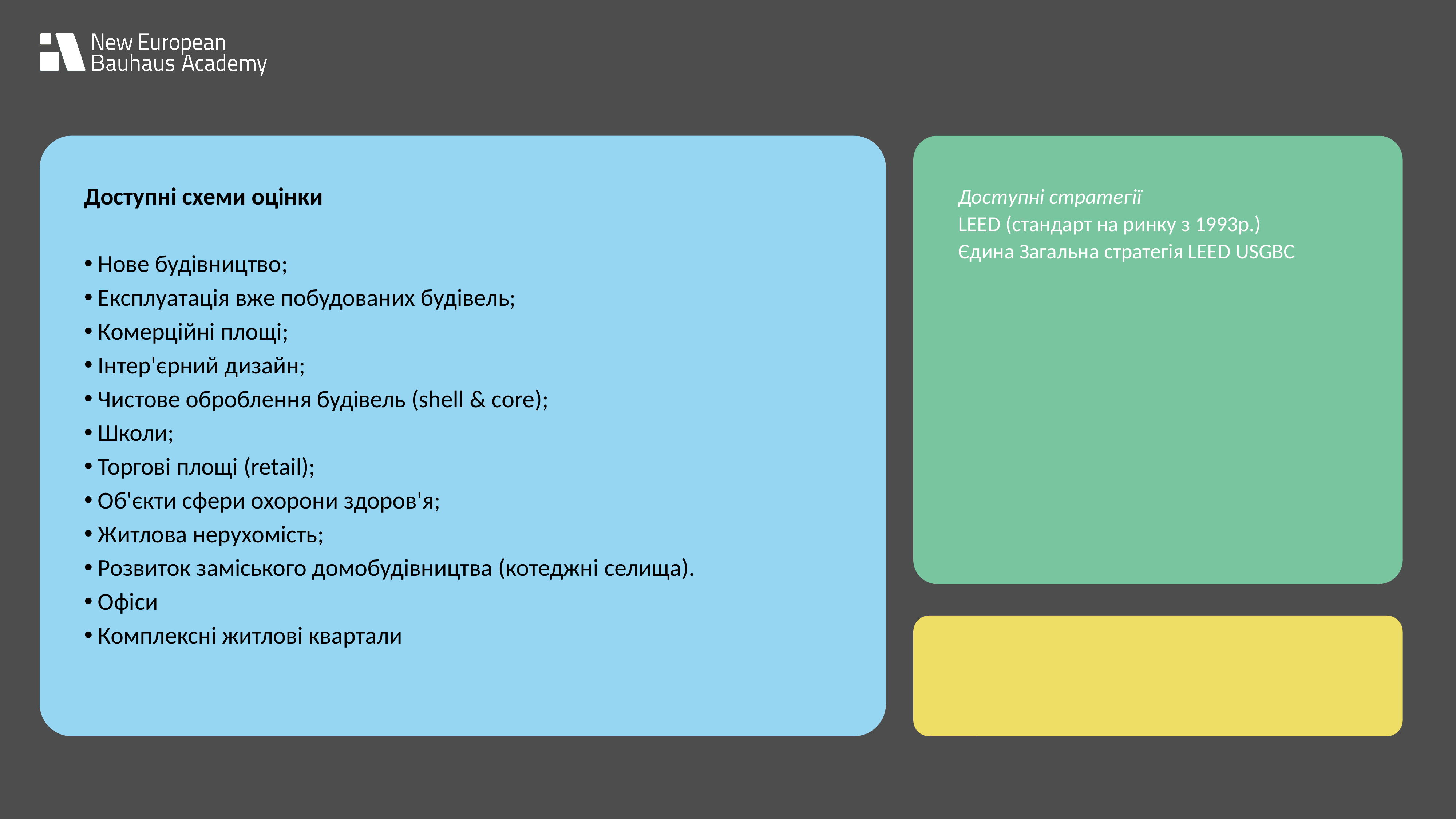

Доступні схеми оцінки

Нове будівництво;
Експлуатація вже побудованих будівель;
Комерційні площі;
Інтер'єрний дизайн;
Чистове оброблення будівель (shell & core);
Школи;
Торгові площі (retail);
Об'єкти сфери охорони здоров'я;
Житлова нерухомість;
Розвиток заміського домобудівництва (котеджні селища).
Офіси
Комплексні житлові квартали
Доступні стратегії
LEED (стандарт на ринку з 1993р.)
Єдина Загальна стратегія LEED USGBC